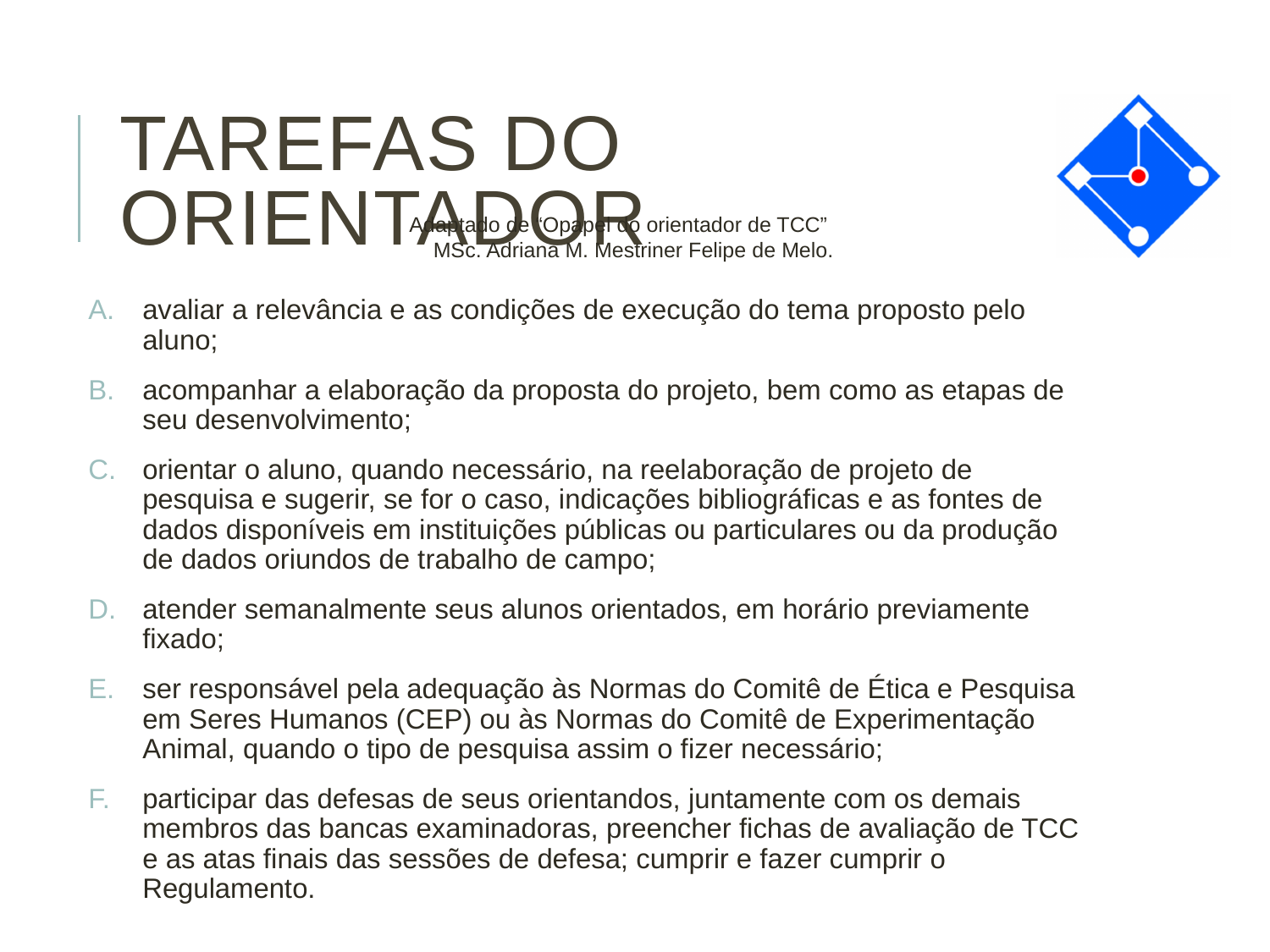

# Tarefas do orientador
Adaptado de “Opapel do orientador de TCC”
MSc. Adriana M. Mestriner Felipe de Melo.
avaliar a relevância e as condições de execução do tema proposto pelo aluno;
acompanhar a elaboração da proposta do projeto, bem como as etapas de seu desenvolvimento;
orientar o aluno, quando necessário, na reelaboração de projeto de pesquisa e sugerir, se for o caso, indicações bibliográficas e as fontes de dados disponíveis em instituições públicas ou particulares ou da produção de dados oriundos de trabalho de campo;
atender semanalmente seus alunos orientados, em horário previamente fixado;
ser responsável pela adequação às Normas do Comitê de Ética e Pesquisa em Seres Humanos (CEP) ou às Normas do Comitê de Experimentação Animal, quando o tipo de pesquisa assim o fizer necessário;
participar das defesas de seus orientandos, juntamente com os demais membros das bancas examinadoras, preencher fichas de avaliação de TCC e as atas finais das sessões de defesa; cumprir e fazer cumprir o Regulamento.